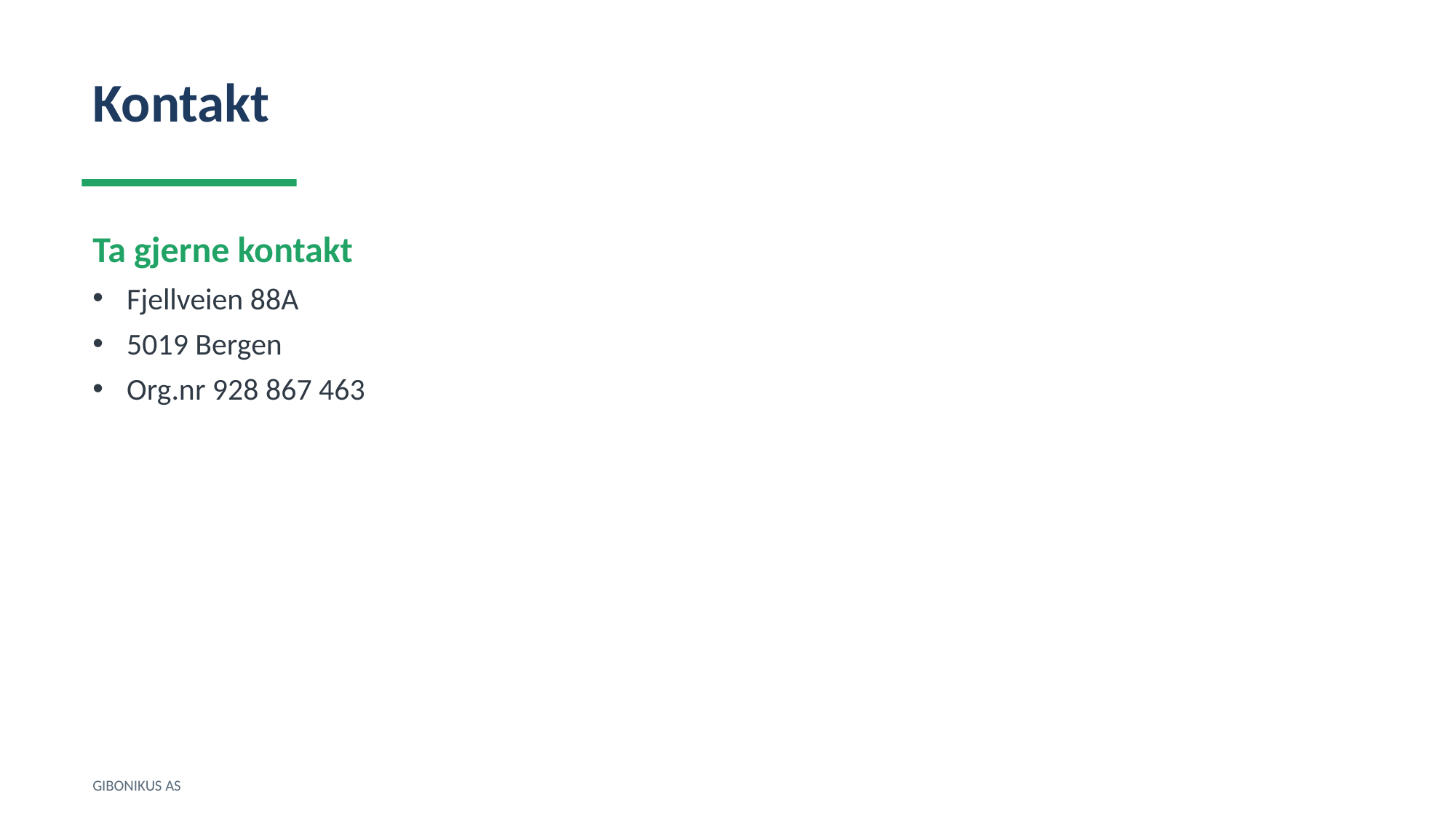

Kontakt

Ta gjerne kontakt
Fjellveien 88A
5019 Bergen
Org.nr 928 867 463
GIBONIKUS AS